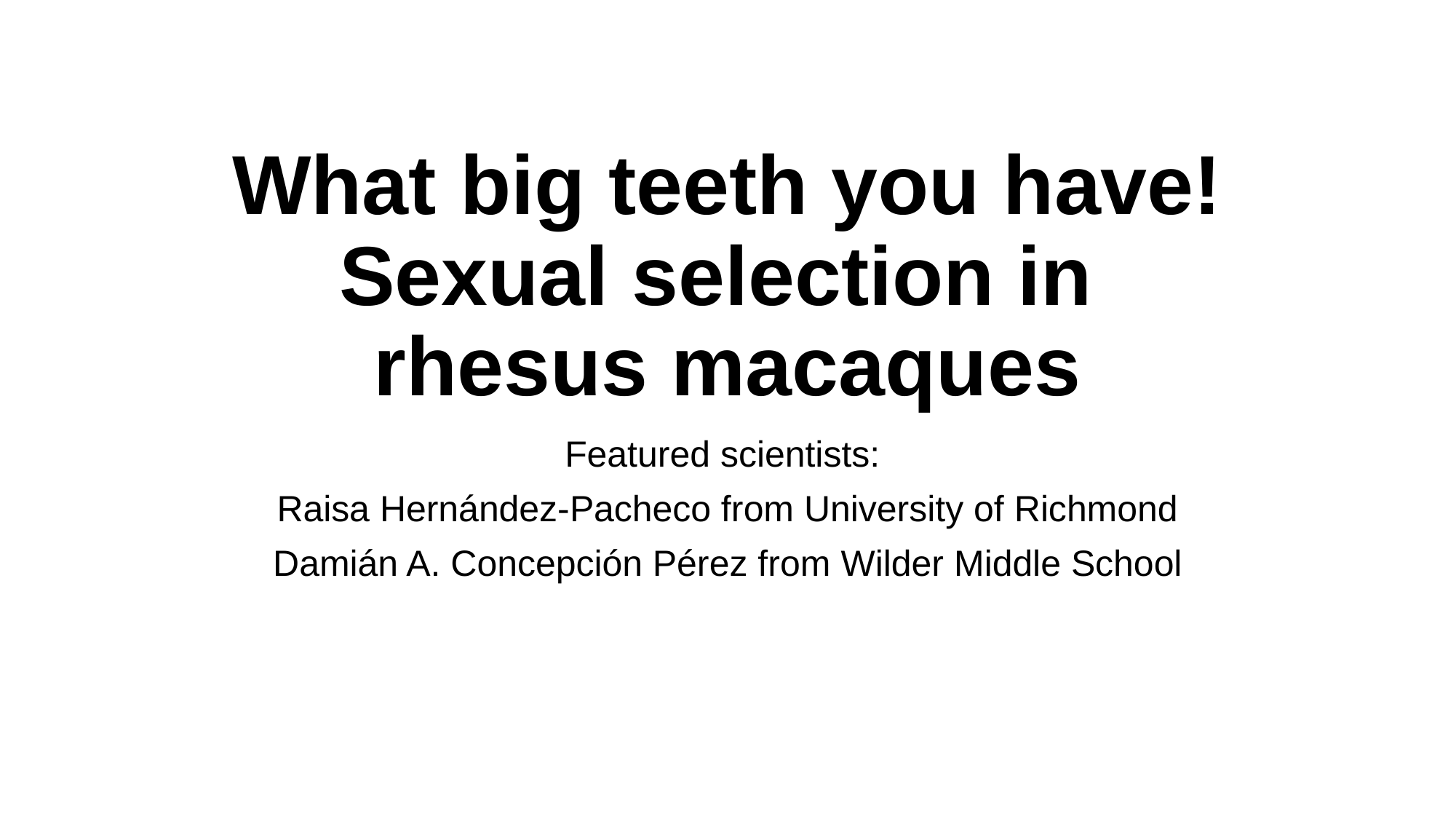

# What big teeth you have! Sexual selection in rhesus macaques
Featured scientists:
Raisa Hernández-Pacheco from University of Richmond
Damián A. Concepción Pérez from Wilder Middle School